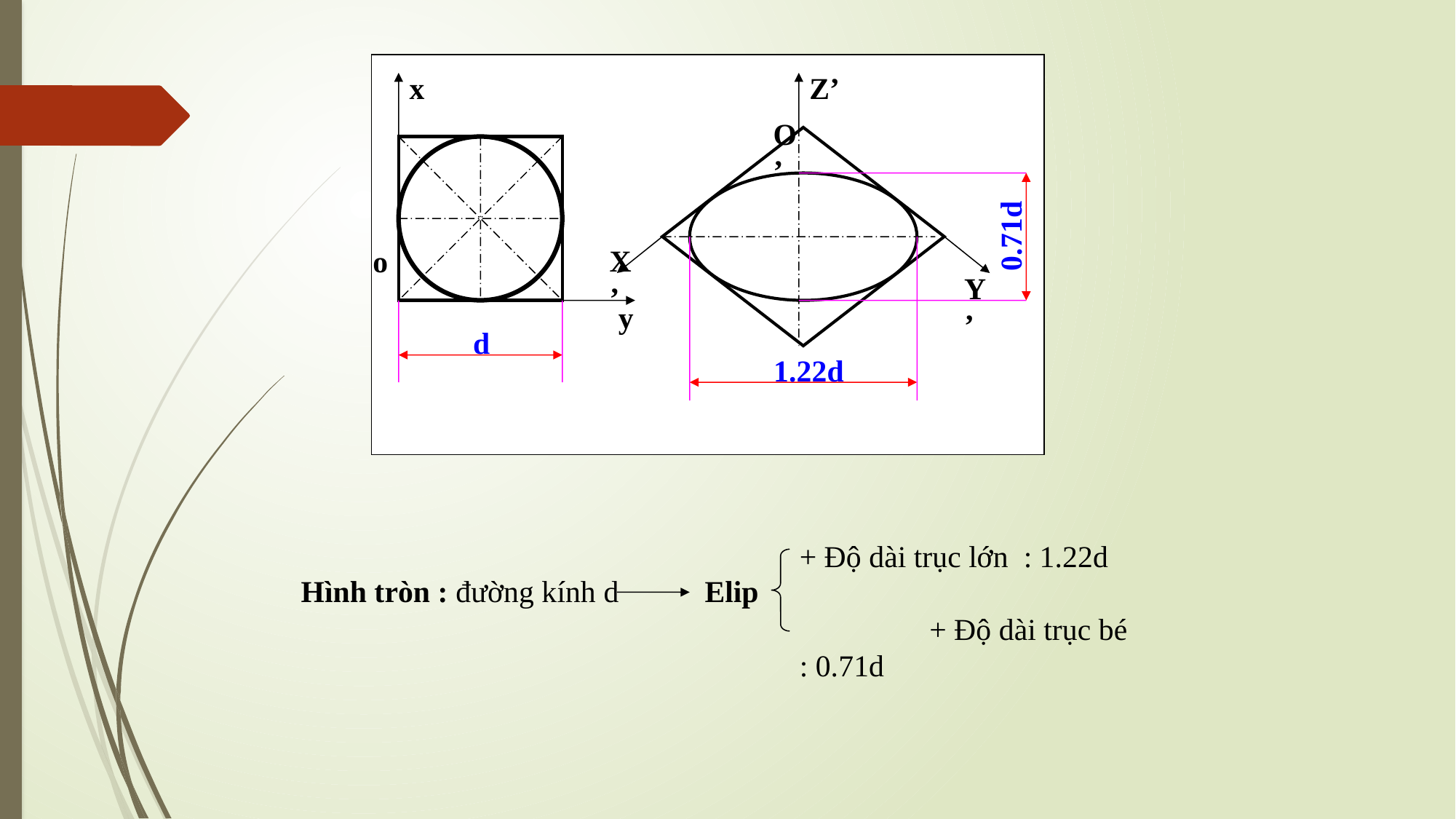

Z’
x

O’

0.71d

X’

o
Y’
y

d
1.22d

+ Độ dài trục lớn  : 1.22d
                                                             + Độ dài trục bé : 0.71d

Hình tròn : đường kính d
Elip